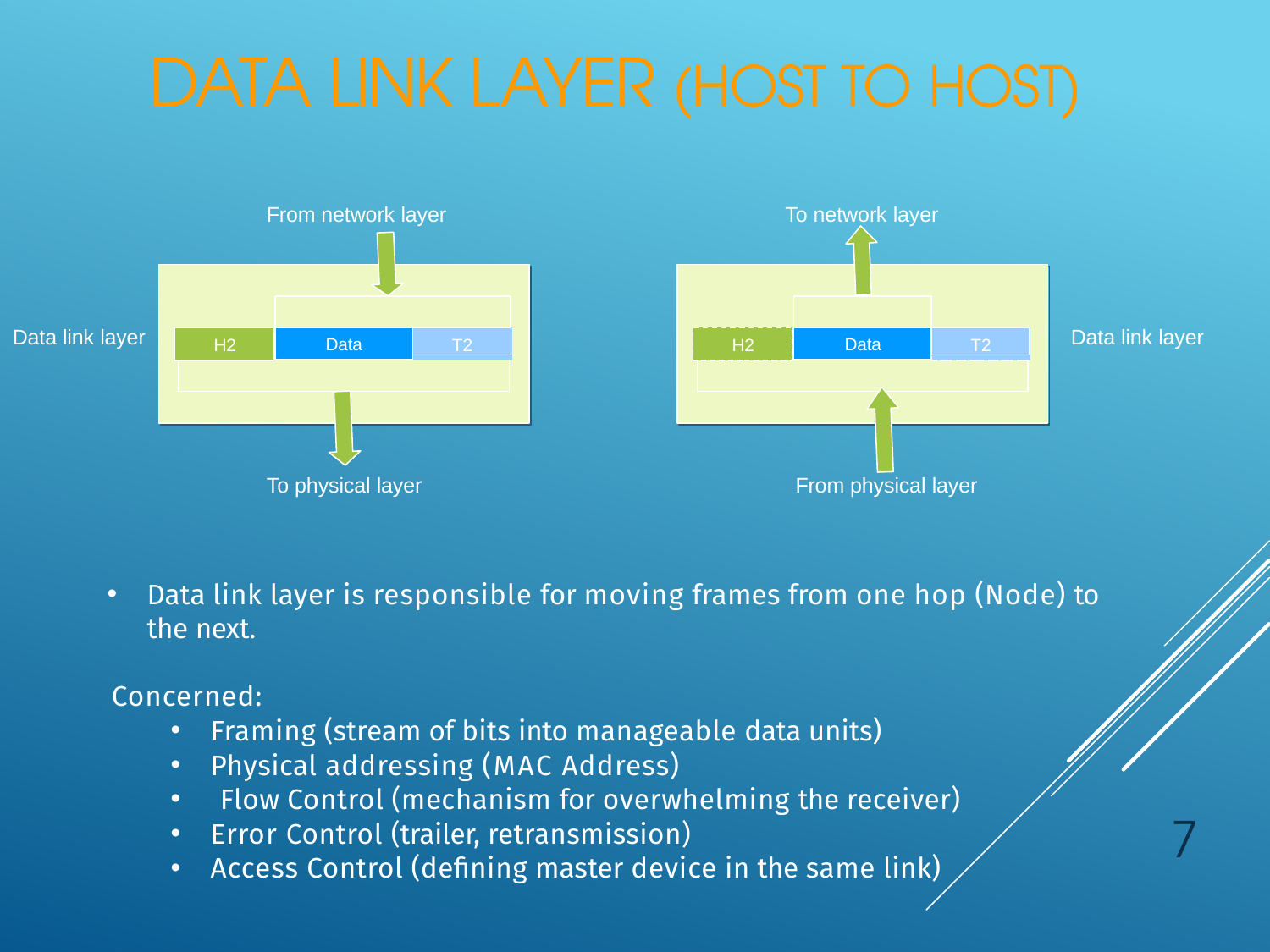

# DATA LINK LAYER (HOST TO HOST)
From network layer
To network layer

Data link layer
Data link layer

T2
T2
Data
Data
H2
H2
To physical layer
From physical layer
Data link layer is responsible for moving frames from one hop (Node) to the next.

 Concerned:
Framing (stream of bits into manageable data units)
Physical addressing (MAC Address)
 Flow Control (mechanism for overwhelming the receiver)
Error Control (trailer, retransmission)
Access Control (defining master device in the same link)
7